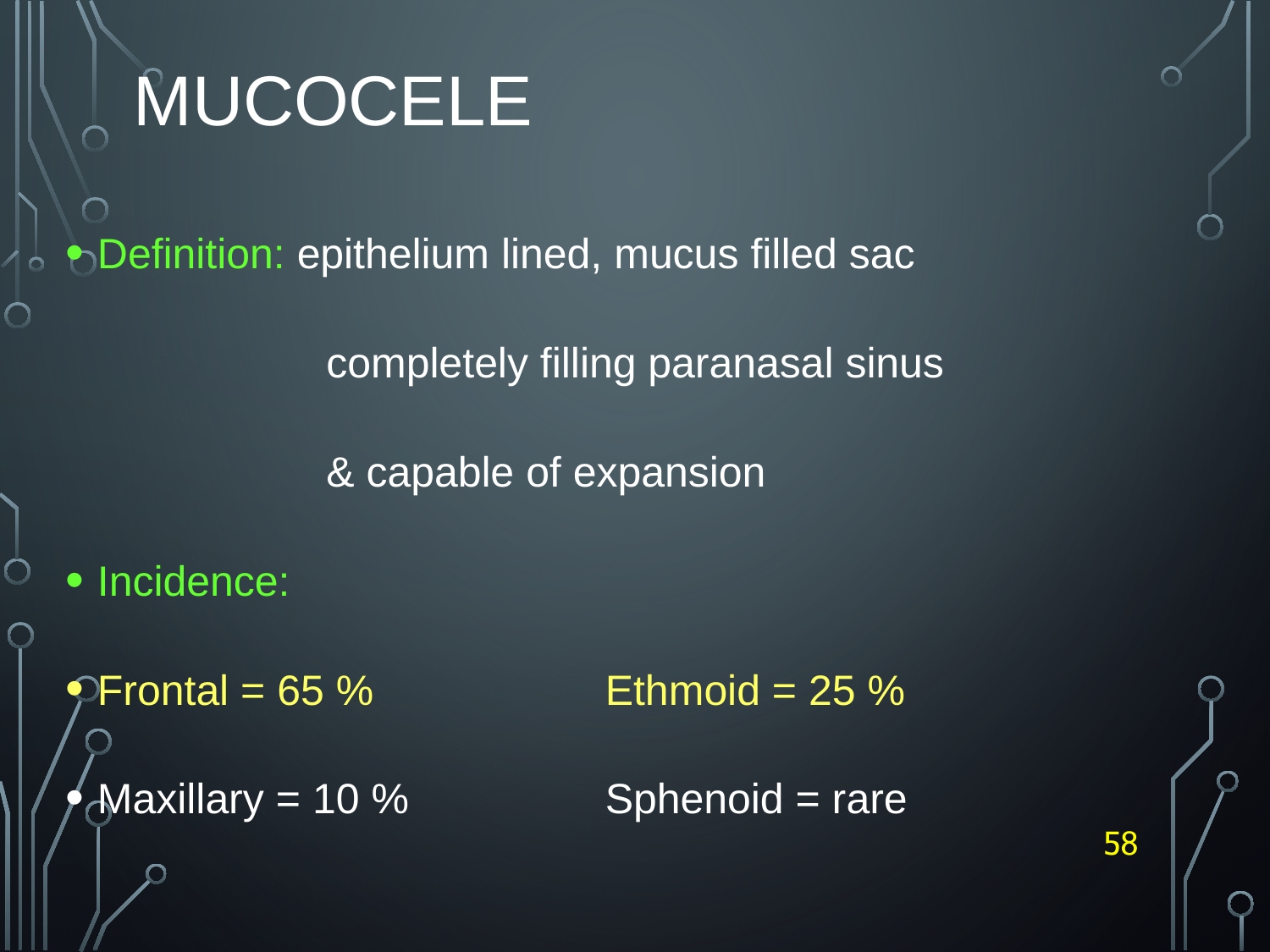

# MUCOCELE
Definition: epithelium lined, mucus filled sac
                      completely filling paranasal sinus
                      & capable of expansion
Incidence:
Frontal = 65 % 		Ethmoid = 25 %
Maxillary = 10 % 		Sphenoid = rare
58